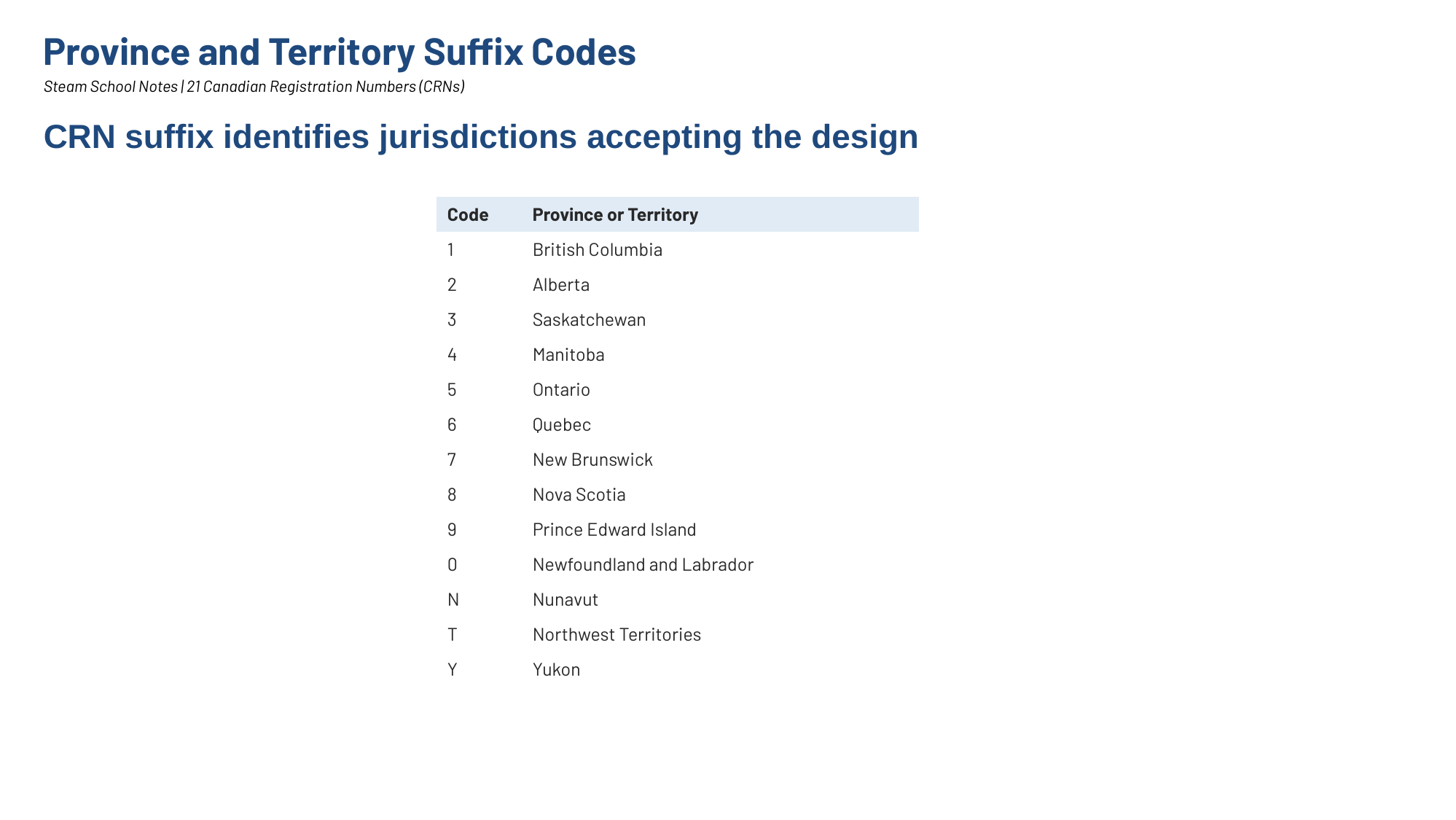

Province and Territory Suffix Codes
Steam School Notes | 21 Canadian Registration Numbers (CRNs)
CRN suffix identifies jurisdictions accepting the design
| Code | Province or Territory |
| --- | --- |
| 1 | British Columbia |
| 2 | Alberta |
| 3 | Saskatchewan |
| 4 | Manitoba |
| 5 | Ontario |
| 6 | Quebec |
| 7 | New Brunswick |
| 8 | Nova Scotia |
| 9 | Prince Edward Island |
| 0 | Newfoundland and Labrador |
| N | Nunavut |
| T | Northwest Territories |
| Y | Yukon |